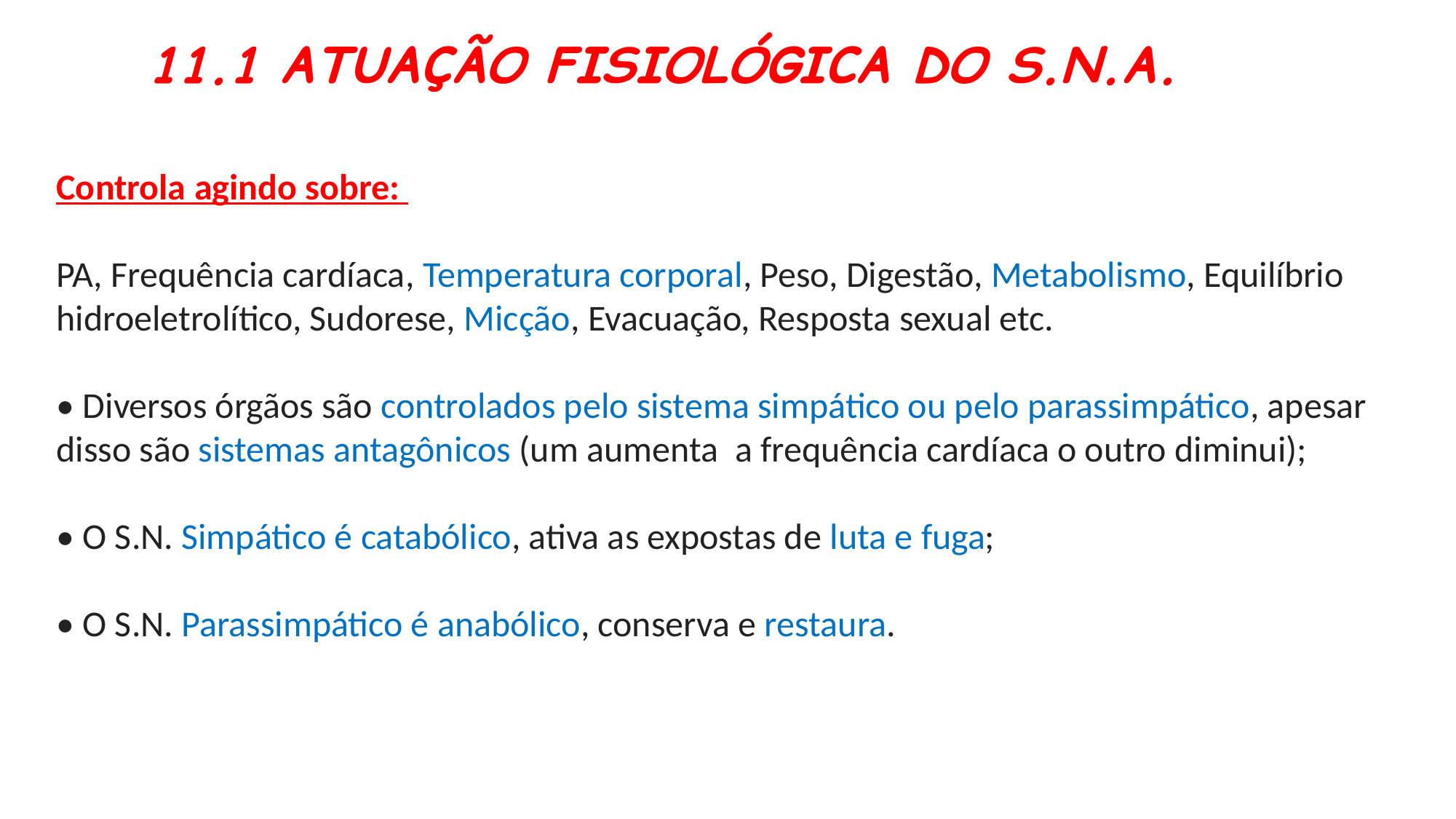

11.1 ATUAÇÃO FISIOLÓGICA DO S.N.A.
Controla agindo sobre:

PA, Frequência cardíaca, Temperatura corporal, Peso, Digestão, Metabolismo, Equilíbrio hidroeletrolítico, Sudorese, Micção, Evacuação, Resposta sexual etc.

• Diversos órgãos são controlados pelo sistema simpático ou pelo parassimpático, apesar disso são sistemas antagônicos (um aumenta  a frequência cardíaca o outro diminui);

• O S.N. Simpático é catabólico, ativa as expostas de luta e fuga;

• O S.N. Parassimpático é anabólico, conserva e restaura.